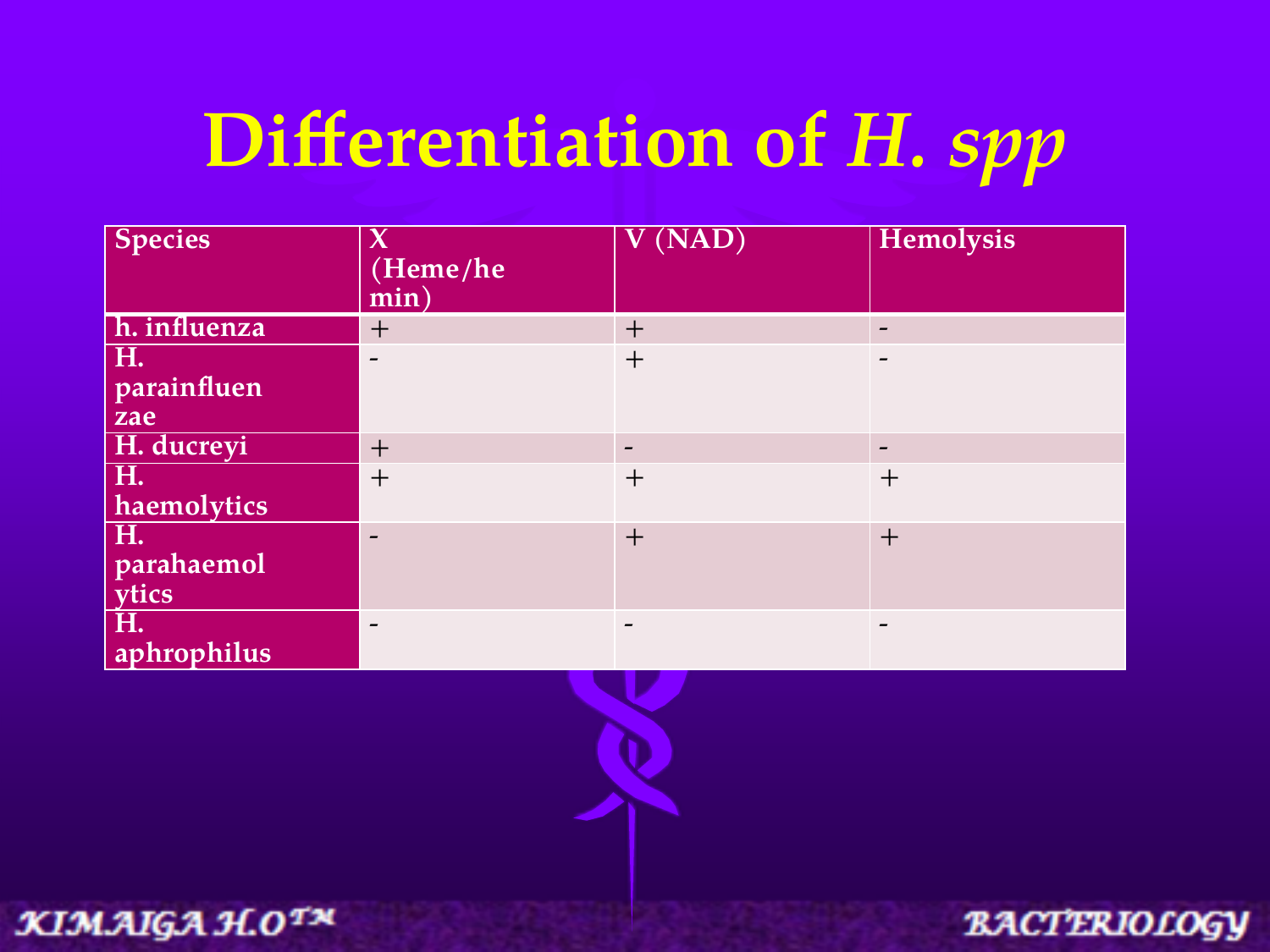

# Differentiation of H. spp
| Species | X (Heme/hemin) | V (NAD) | Hemolysis |
| --- | --- | --- | --- |
| h. influenza | + | + | - |
| H. parainfluenzae | - | + | - |
| H. ducreyi | + | - | - |
| H. haemolytics | + | + | + |
| H. parahaemolytics | - | + | + |
| H. aphrophilus | - | - | - |